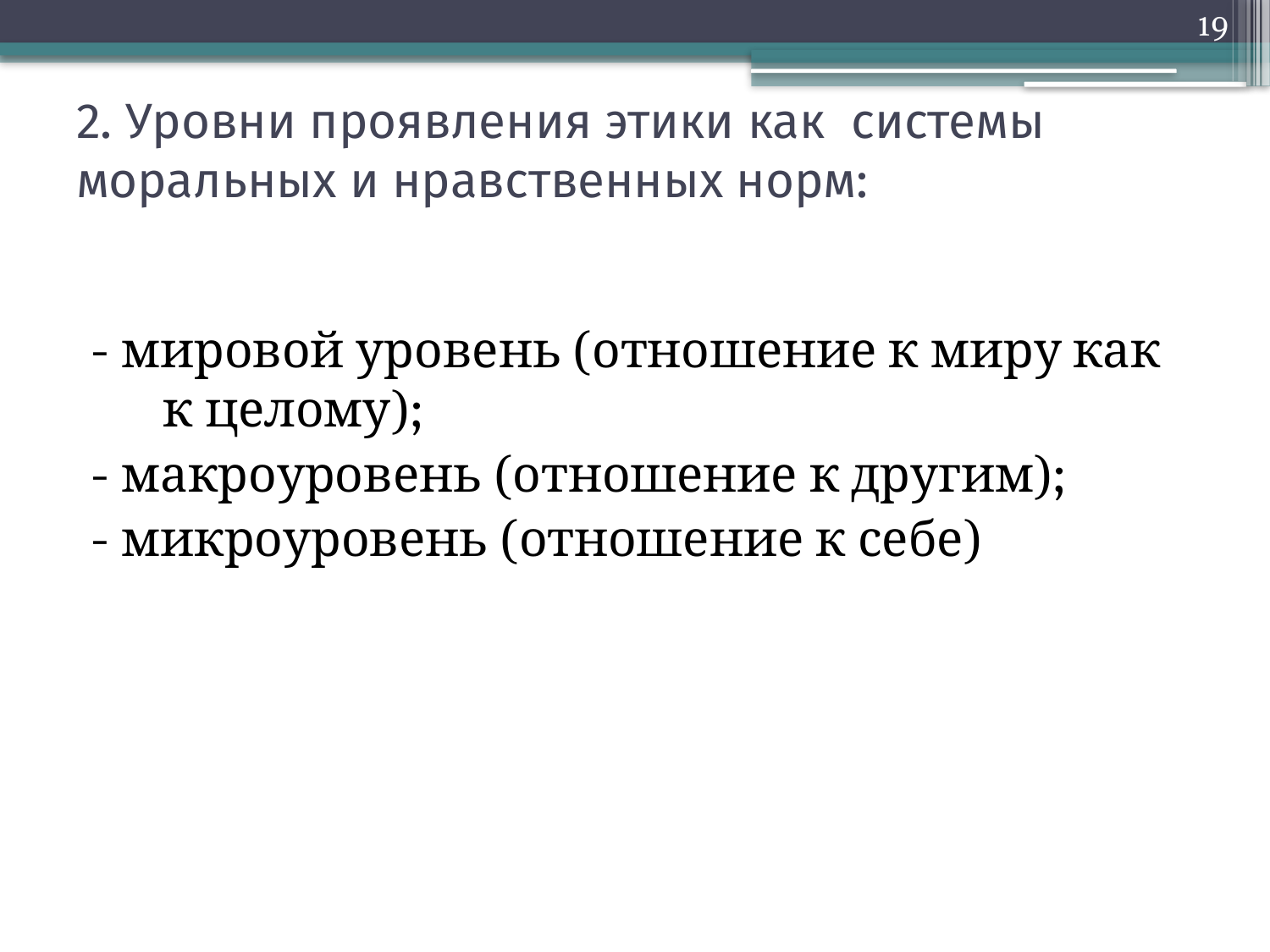

19
# 2. Уровни проявления этики как  системы моральных и нравственных норм:
- мировой уровень (отношение к миру как к целому);
- макроуровень (отношение к другим);
- микроуровень (отношение к себе)